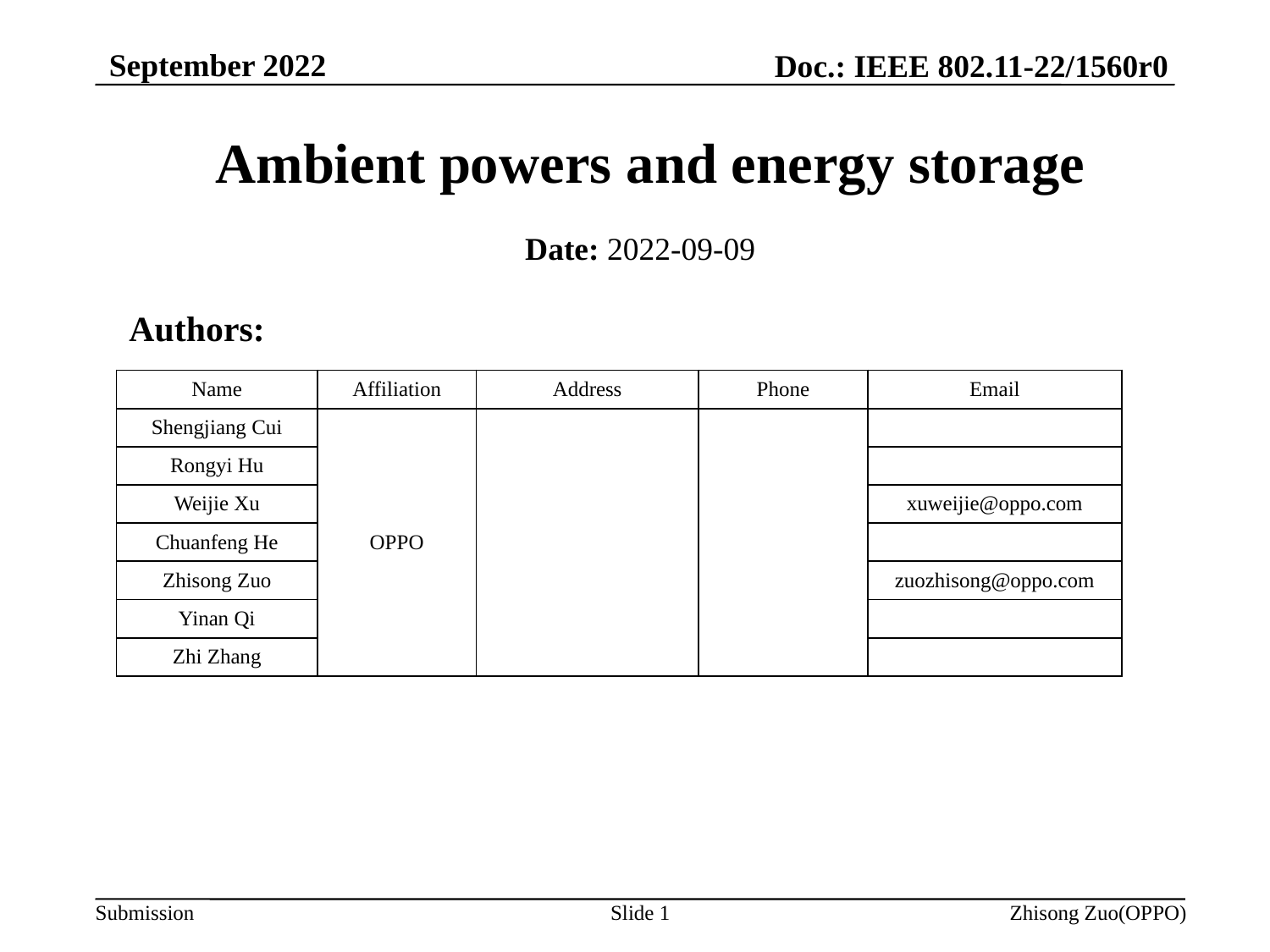

September 2022
Doc.: IEEE 802.11-22/1560r0
# Ambient powers and energy storage
Date: 2022-09-09
Authors:
| Name | Affiliation | Address | Phone | Email |
| --- | --- | --- | --- | --- |
| Shengjiang Cui | OPPO |  |  |  |
| Rongyi Hu |  |  |  |  |
| Weijie Xu |  |  |  | xuweijie@oppo.com |
| Chuanfeng He |  |  |  |  |
| Zhisong Zuo |  |  |  | zuozhisong@oppo.com |
| Yinan Qi |  |  |  |  |
| Zhi Zhang |  |  |  |  |
Slide 1
Zhisong Zuo(OPPO)